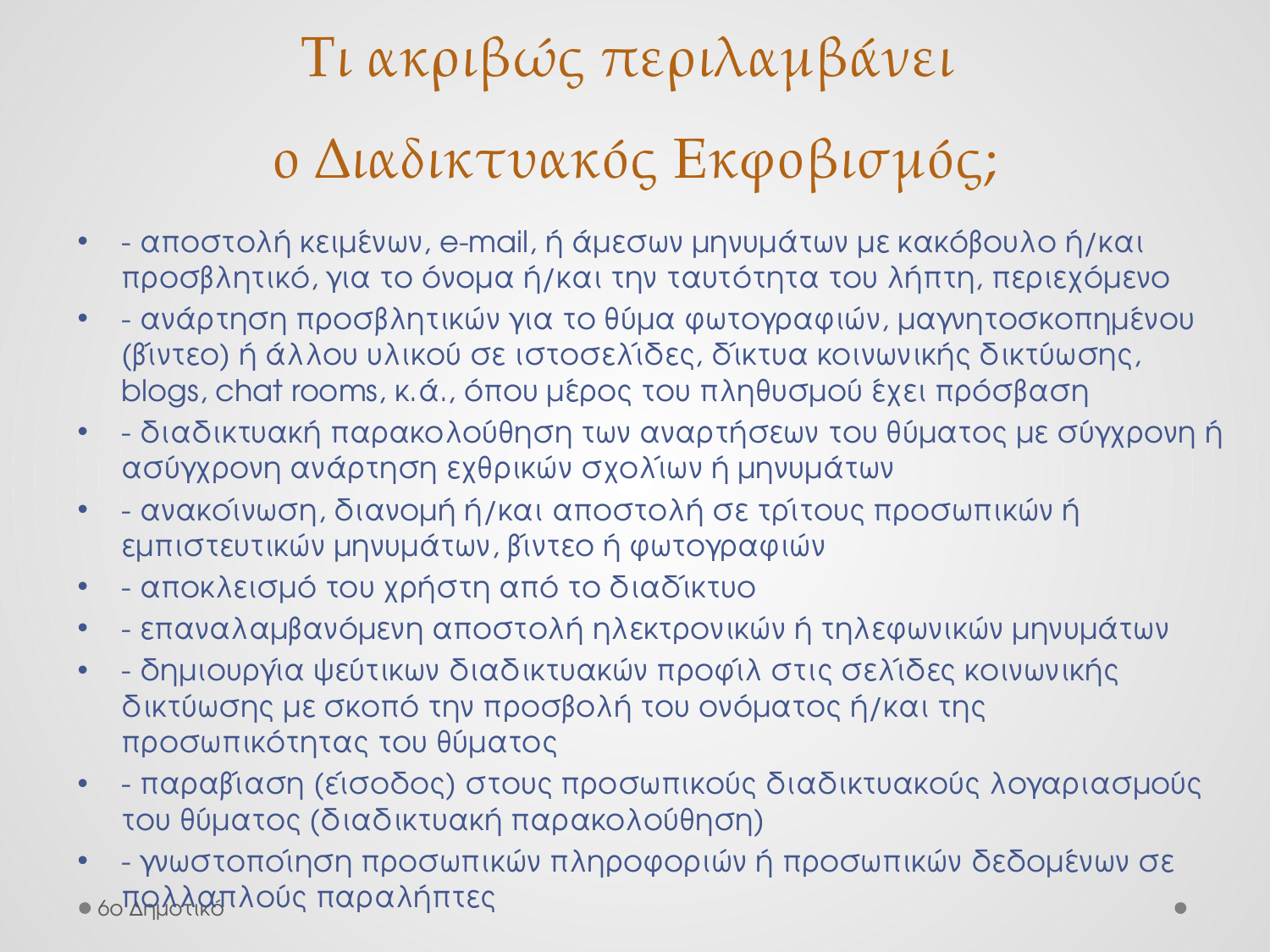

# Tι ακριβώς περιλαμβάνει ο Διαδικτυακός Εκφοβισμός;
- αποστολή κειμένων, e-mail, ή άμεσων μηνυμάτων με κακόβουλο ή/και προσβλητικό, για το όνομα ή/και την ταυτότητα του λήπτη, περιεχόμενο
- ανάρτηση προσβλητικών για το θύμα φωτογραφιών, μαγνητοσκοπημένου (βίντεο) ή άλλου υλικού σε ιστοσελίδες, δίκτυα κοινωνικής δικτύωσης, blogs, chat rooms, κ.ά., όπου μέρος του πληθυσμού έχει πρόσβαση
- διαδικτυακή παρακολούθηση των αναρτήσεων του θύματος με σύγχρονη ή ασύγχρονη ανάρτηση εχθρικών σχολίων ή μηνυμάτων
- ανακοίνωση, διανομή ή/και αποστολή σε τρίτους προσωπικών ή εμπιστευτικών μηνυμάτων, βίντεο ή φωτογραφιών
- αποκλεισμό του χρήστη από το διαδίκτυο
- επαναλαμβανόμενη αποστολή ηλεκτρονικών ή τηλεφωνικών μηνυμάτων
- δημιουργία ψεύτικων διαδικτυακών προφίλ στις σελίδες κοινωνικής δικτύωσης με σκοπό την προσβολή του ονόματος ή/και της προσωπικότητας του θύματος
- παραβίαση (είσοδος) στους προσωπικούς διαδικτυακούς λογαριασμούς του θύματος (διαδικτυακή παρακολούθηση)
- γνωστοποίηση προσωπικών πληροφοριών ή προσωπικών δεδομένων σε πολλαπλούς παραλήπτες

6ο Δημοτικό